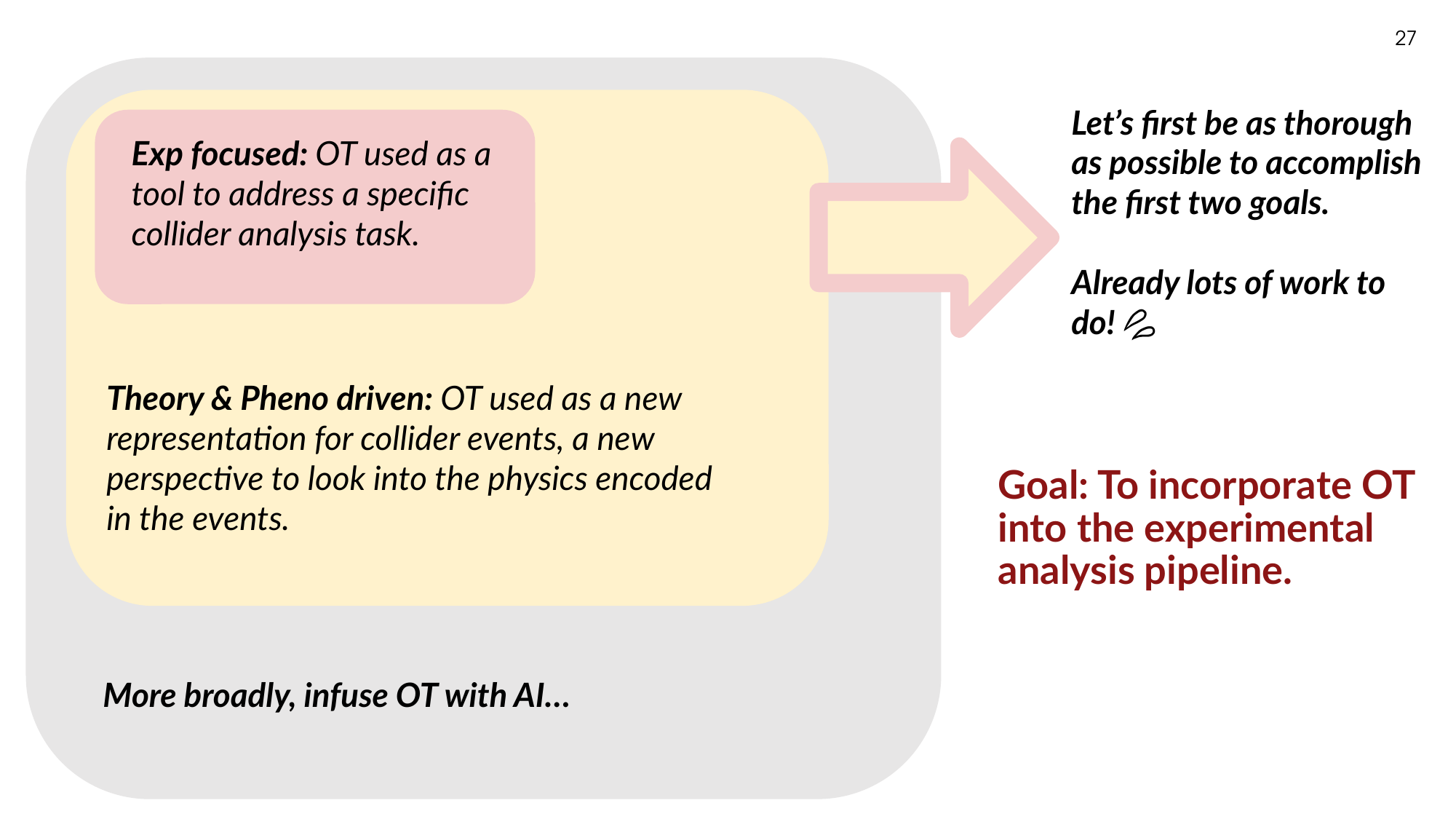

27

Let’s first be as thorough as possible to accomplish the first two goals.

Already lots of work to do! 💦

Exp focused: OT used as a tool to address a specific collider analysis task.

Theory & Pheno driven: OT used as a new representation for collider events, a new perspective to look into the physics encoded in the events.
Goal: To incorporate OT into the experimental analysis pipeline.
More broadly, infuse OT with AI…